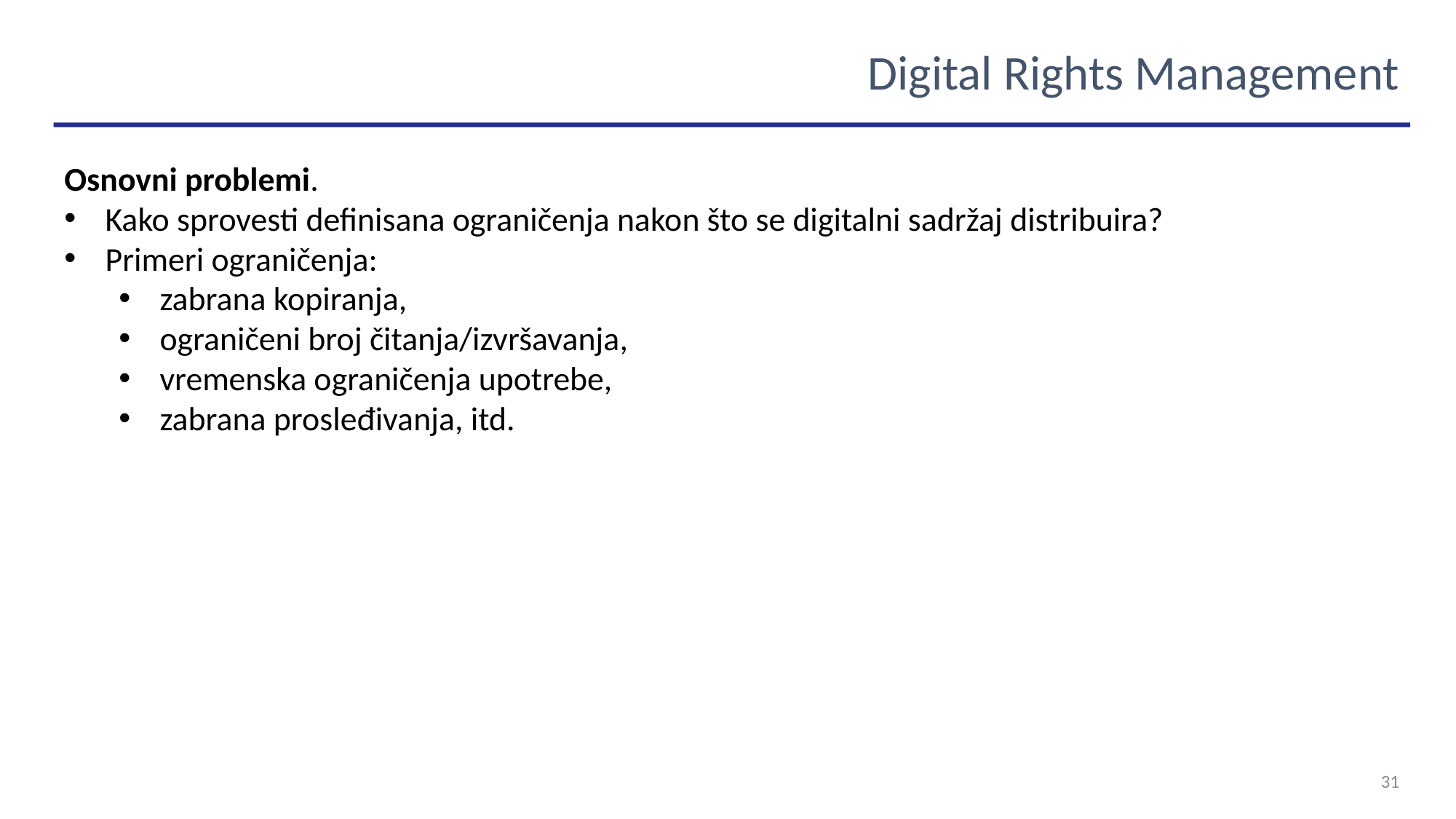

Digital Rights Management

Osnovni problemi.
Kako sprovesti definisana ograničenja nakon što se digitalni sadržaj distribuira?
Primeri ograničenja:
zabrana kopiranja,
ograničeni broj čitanja/izvršavanja,
vremenska ograničenja upotrebe,
zabrana prosleđivanja, itd.
31